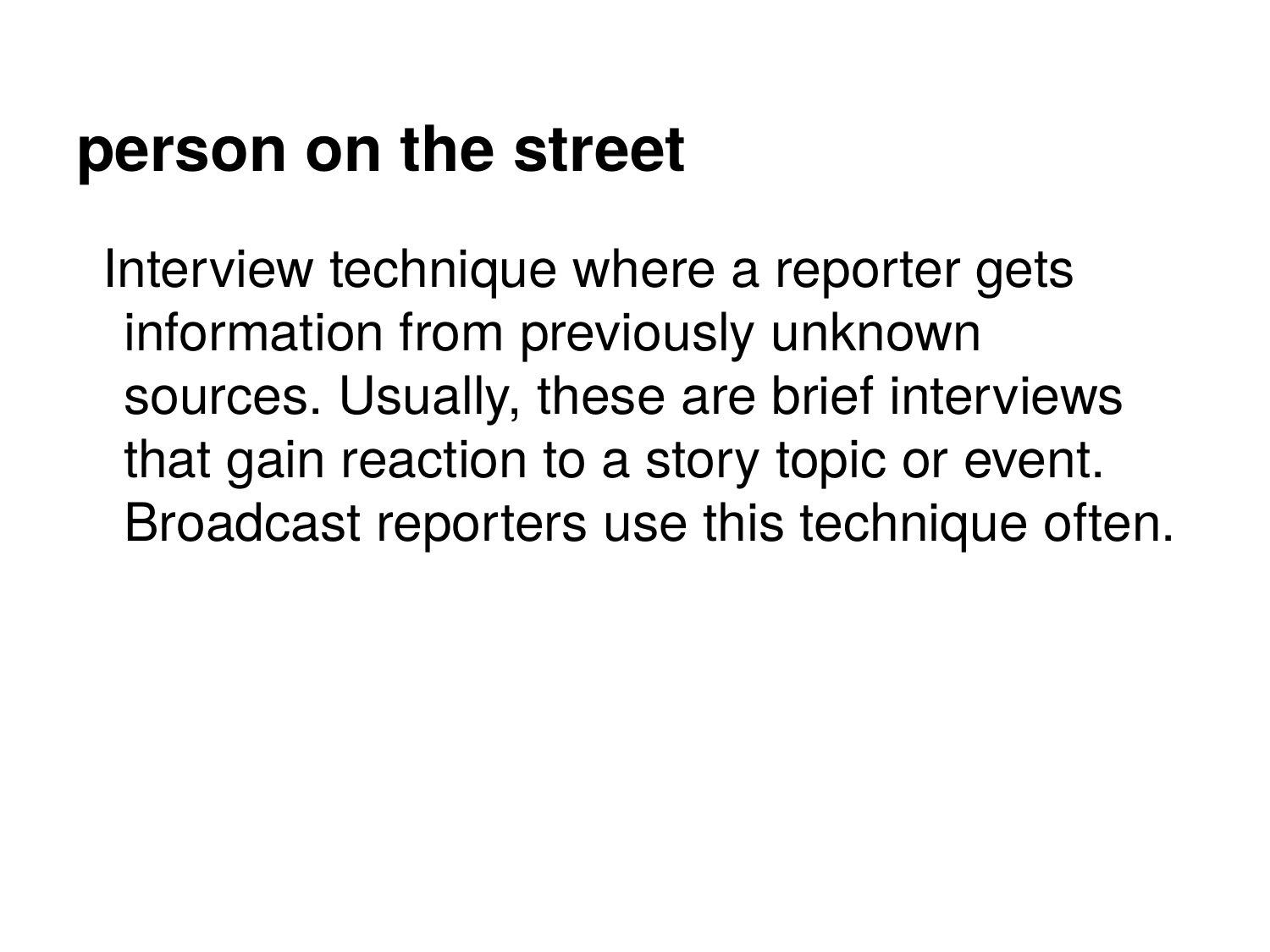

# person on the street
Interview technique where a reporter gets information from previously unknown sources. Usually, these are brief interviews that gain reaction to a story topic or event. Broadcast reporters use this technique often.